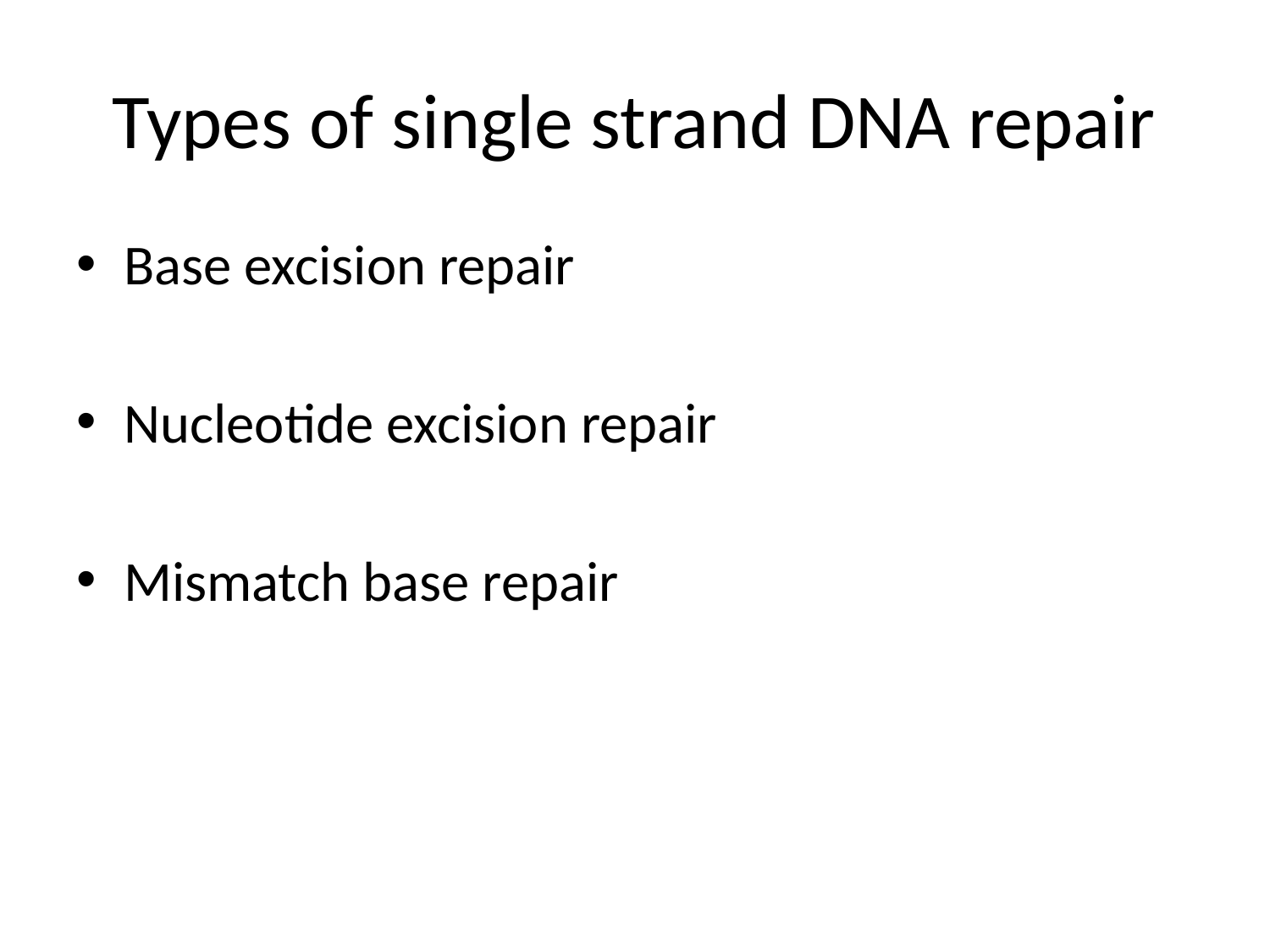

# Types of single strand DNA repair
Base excision repair

Nucleotide excision repair

Mismatch base repair